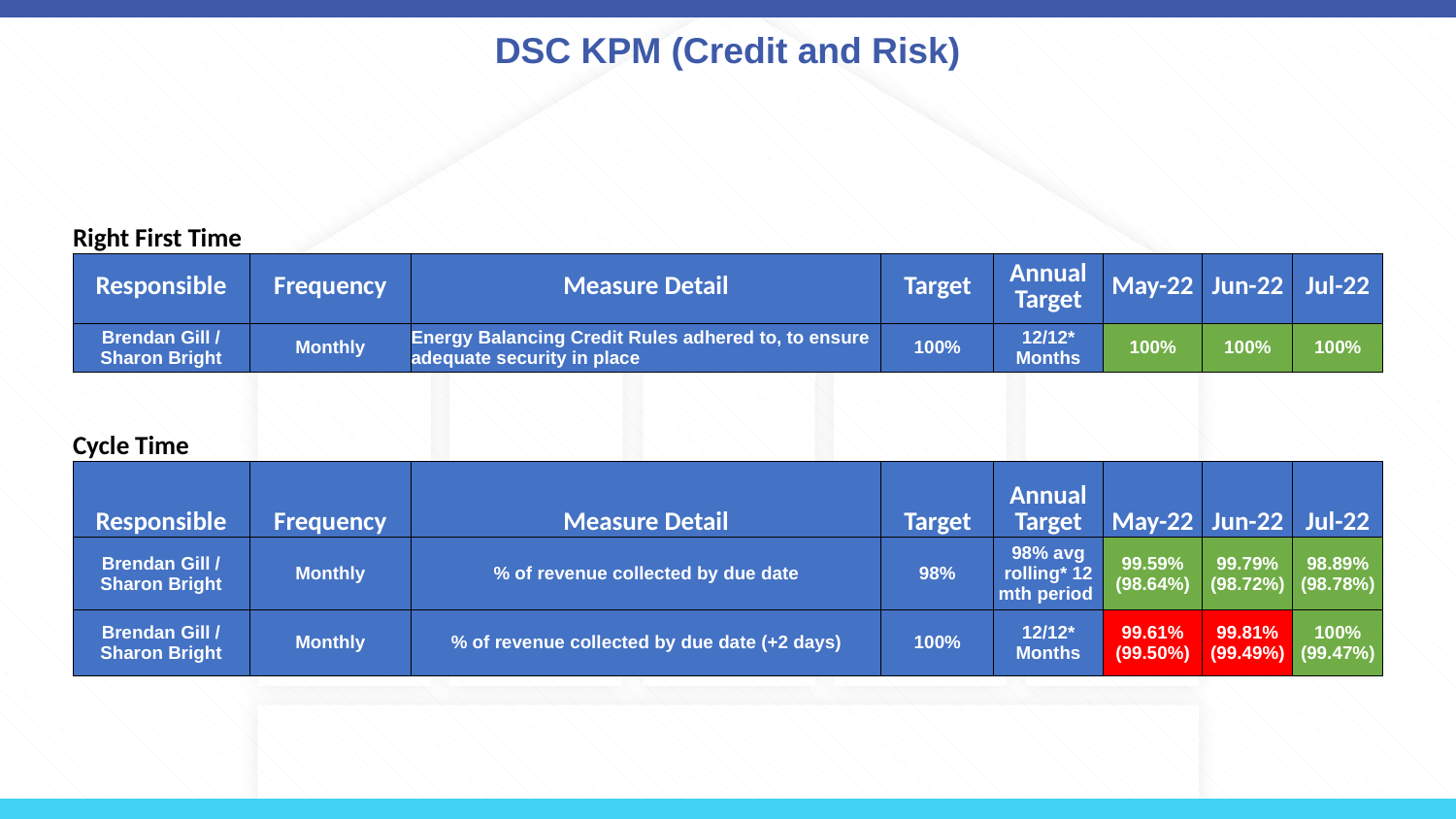

# DSC KPM (Credit and Risk)
| Right First Time |  |  |  |  |  |  |  |
| --- | --- | --- | --- | --- | --- | --- | --- |
| Responsible | Frequency | Measure Detail | Target | Annual Target | May-22 | Jun-22 | Jul-22 |
| Brendan Gill / Sharon Bright | Monthly | Energy Balancing Credit Rules adhered to, to ensure adequate security in place | 100% | 12/12\* Months | 100% | 100% | 100% |
|  |  |  |  |  |  |  |  |
|  |  |  |  |  |  |  |  |
| Cycle Time |  |  |  |  |  |  |  |
| Responsible | Frequency | Measure Detail | Target | Annual Target | May-22 | Jun-22 | Jul-22 |
| Brendan Gill / Sharon Bright | Monthly | % of revenue collected by due date | 98% | 98%​ avg rolling\* 12 mth period | 99.59% (98.64%) | 99.79% (98.72%) | 98.89% (98.78%) |
| Brendan Gill / Sharon Bright | Monthly | % of revenue collected by due date (+2 days) | 100% | 12/12\* Months | 99.61% (99.50%) | 99.81% (99.49%) | 100% (99.47%) |
|  |  |  |  |  |  |  |  |